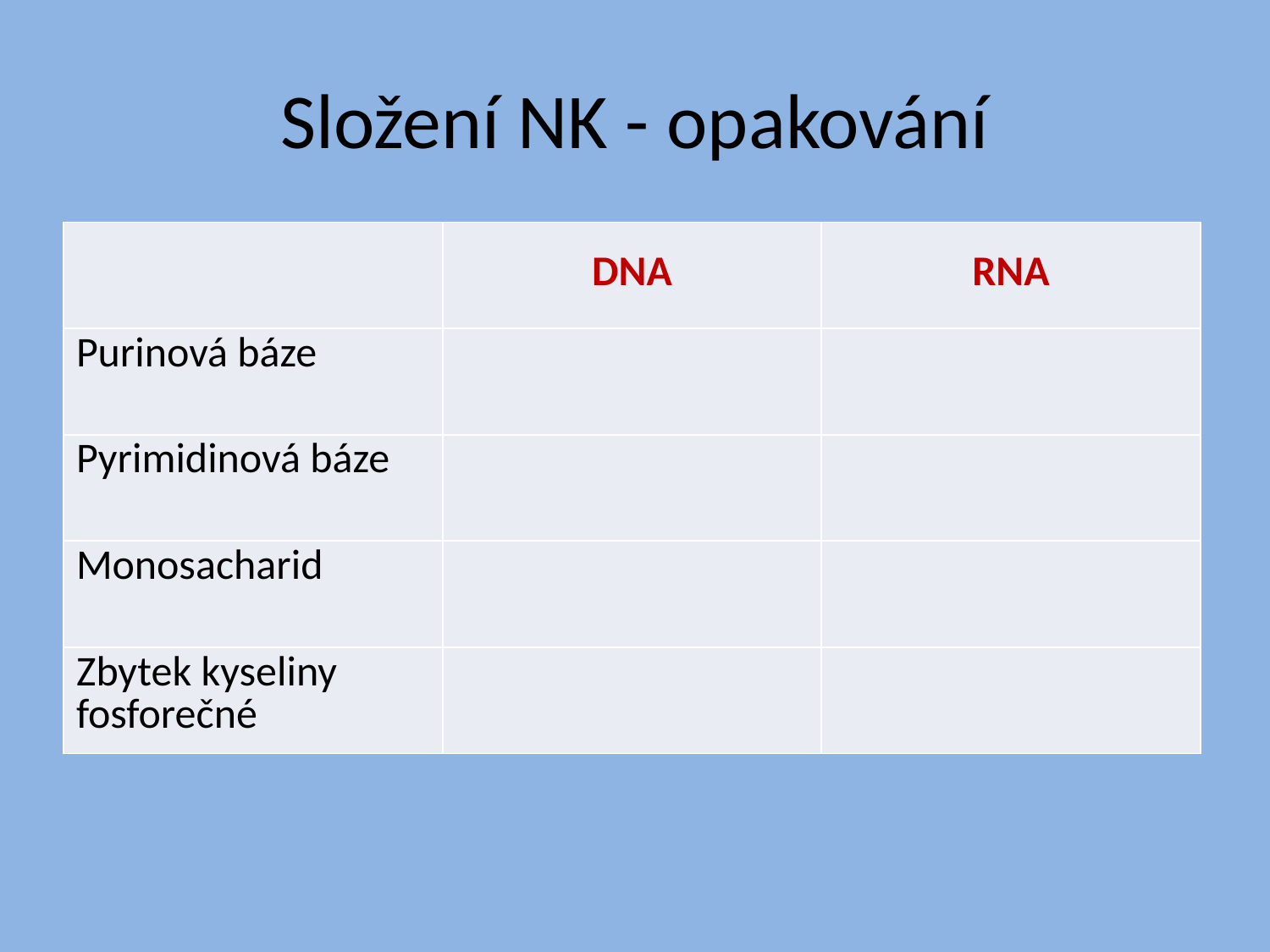

# Složení NK - opakování
|  | DNA | RNA |
| --- | --- | --- |
| Purinová báze |  |  |
| Pyrimidinová báze |  |  |
| Monosacharid |  |  |
| Zbytek kyseliny fosforečné |  |  |